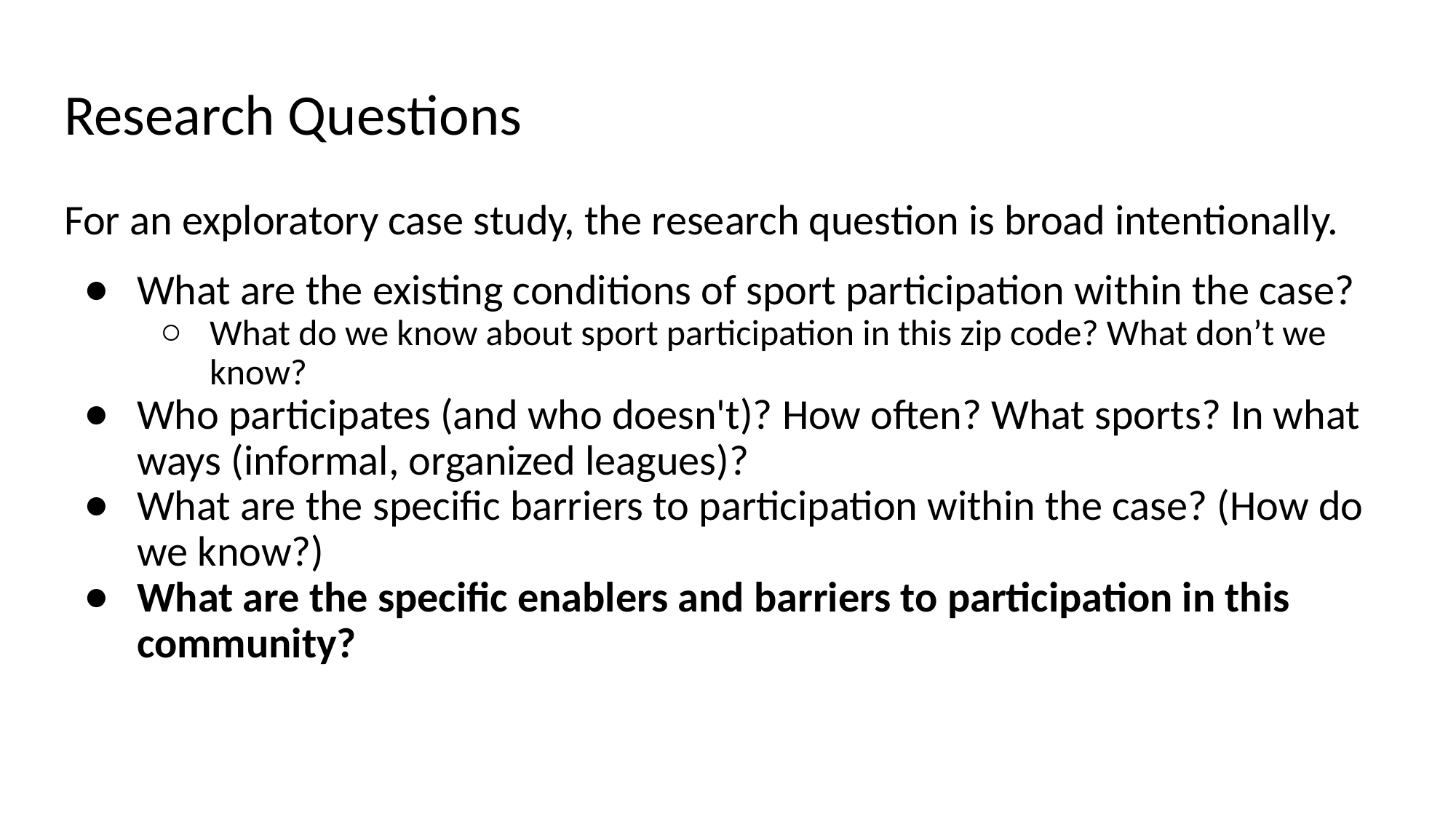

# Research Questions
For an exploratory case study, the research question is broad intentionally.
What are the existing conditions of sport participation within the case?
What do we know about sport participation in this zip code? What don’t we know?
Who participates (and who doesn't)? How often? What sports? In what ways (informal, organized leagues)?
What are the specific barriers to participation within the case? (How do we know?)
What are the specific enablers and barriers to participation in this community?